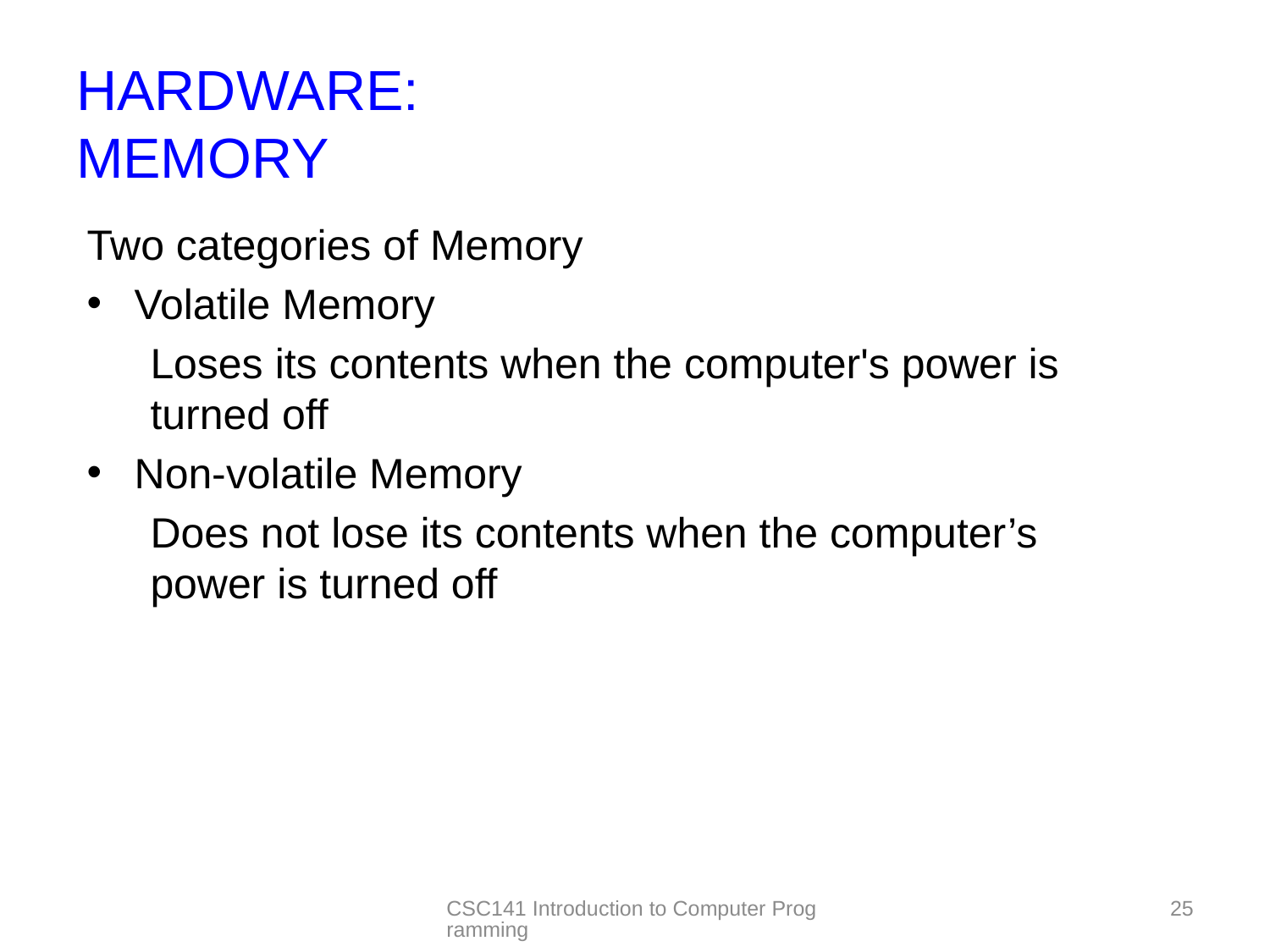

# HARDWARE: MEMORY
Two categories of Memory
Volatile Memory
Loses its contents when the computer's power is turned off
Non-volatile Memory
Does not lose its contents when the computer’s power is turned off

CSC141 Introduction to Computer Programming
25